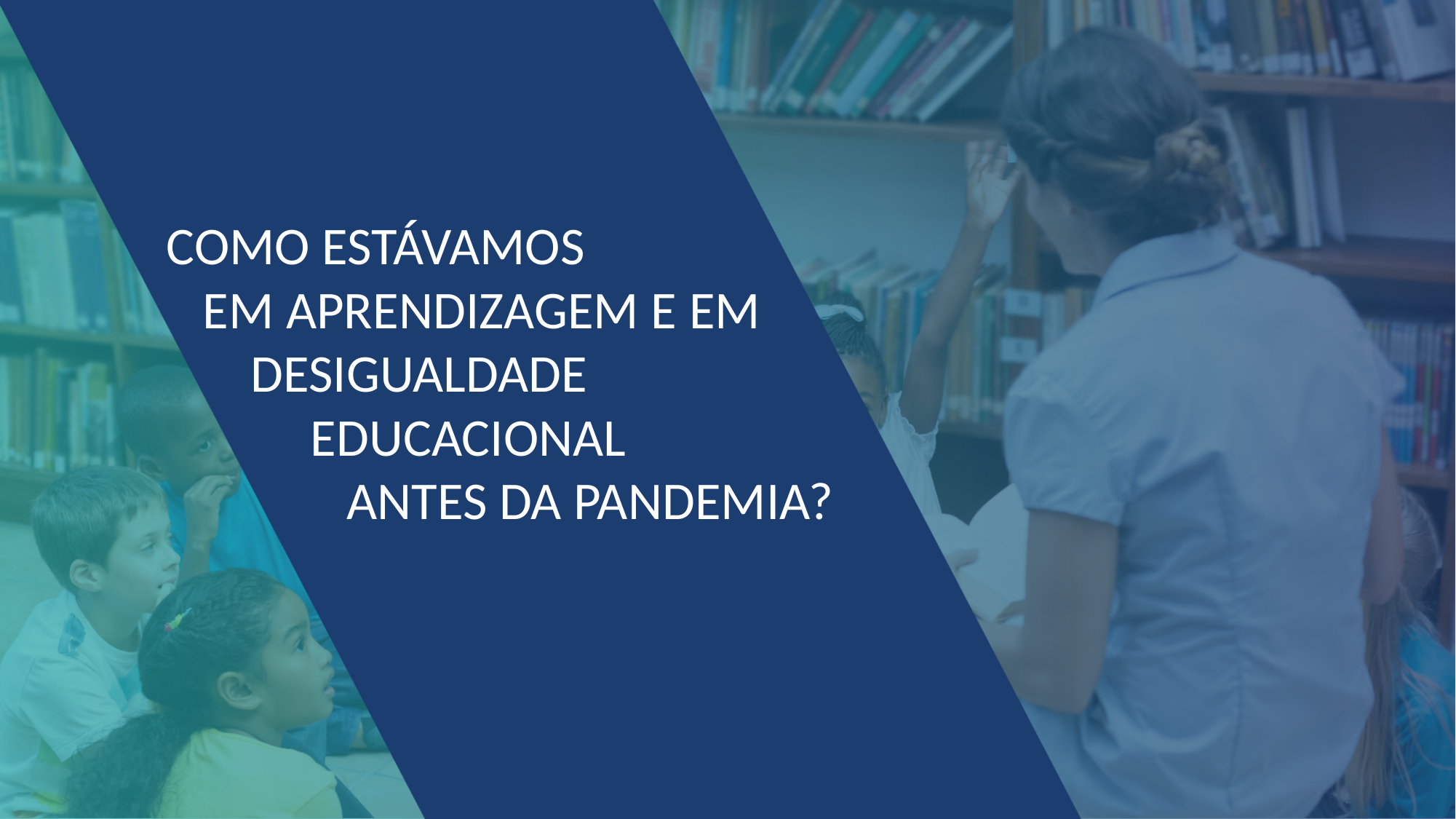

COMO ESTÁVAMOS
    EM APRENDIZAGEM E EM
        DESIGUALDADE
             EDUCACIONAL
                ANTES DA PANDEMIA?